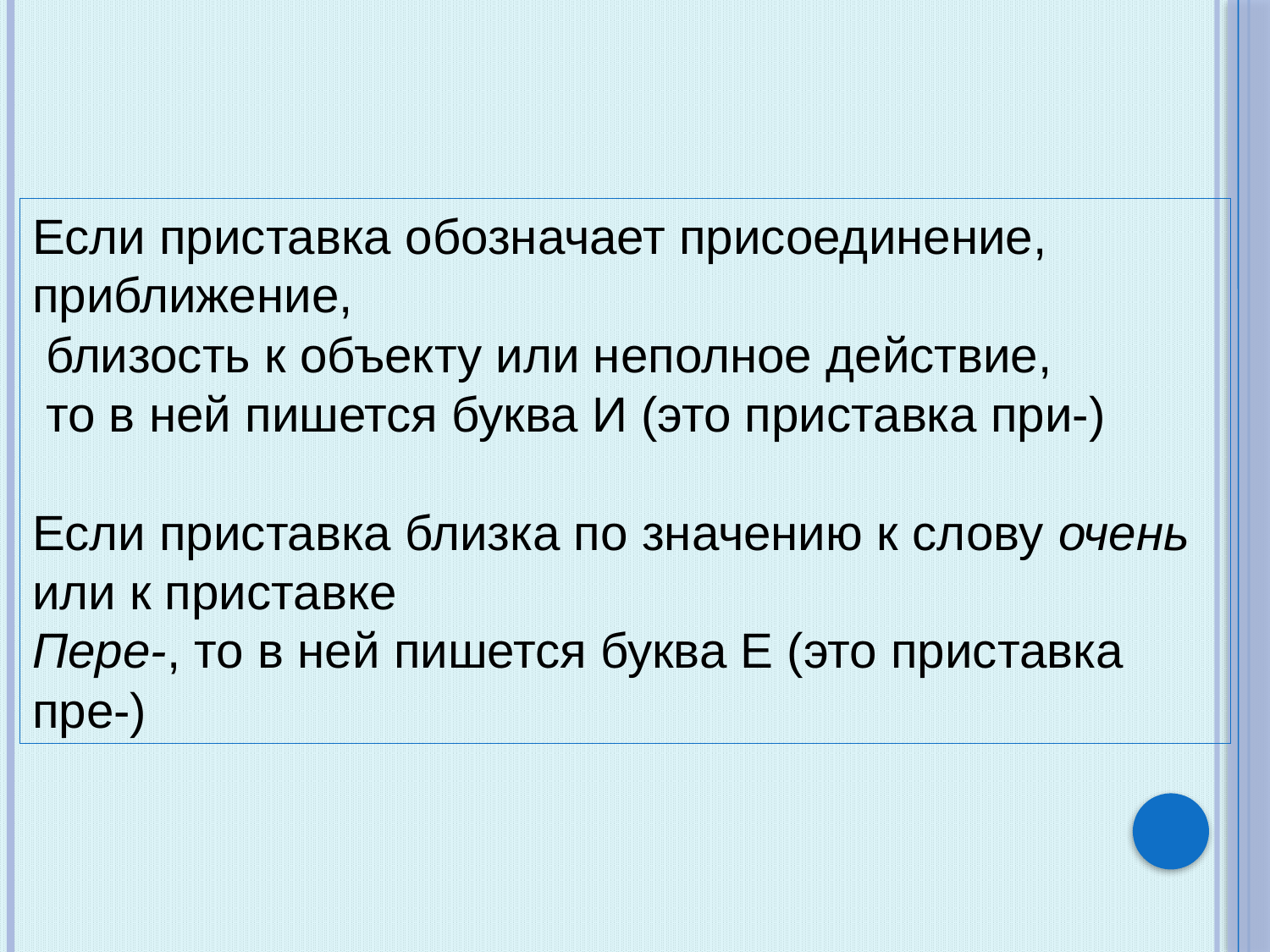

Если приставка обозначает присоединение, приближение,
 близость к объекту или неполное действие,
 то в ней пишется буква И (это приставка при-)

Если приставка близка по значению к слову очень или к приставке
Пере-, то в ней пишется буква Е (это приставка пре-)